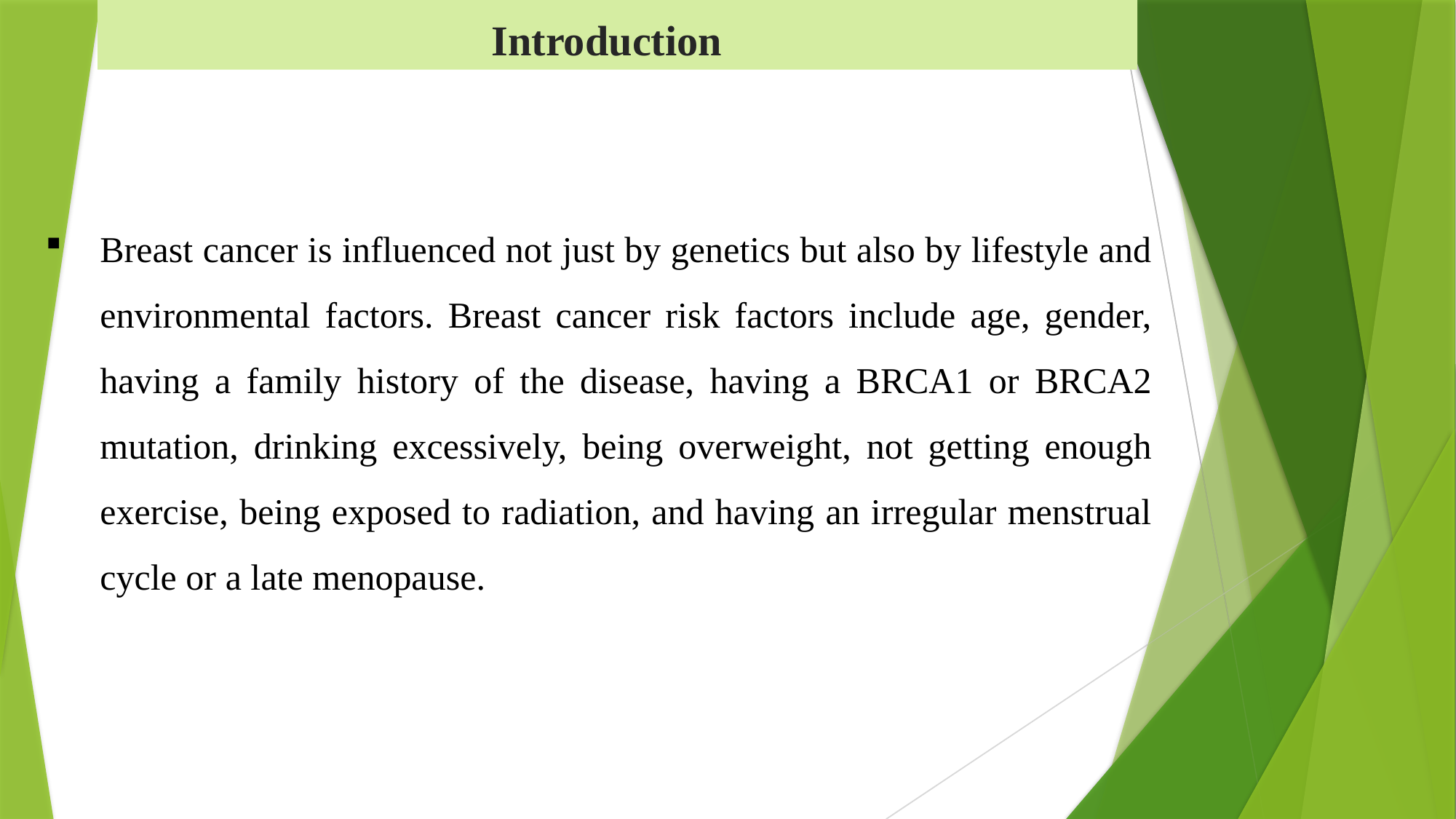

# Introduction
Breast cancer is influenced not just by genetics but also by lifestyle and environmental factors. Breast cancer risk factors include age, gender, having a family history of the disease, having a BRCA1 or BRCA2 mutation, drinking excessively, being overweight, not getting enough exercise, being exposed to radiation, and having an irregular menstrual cycle or a late menopause.